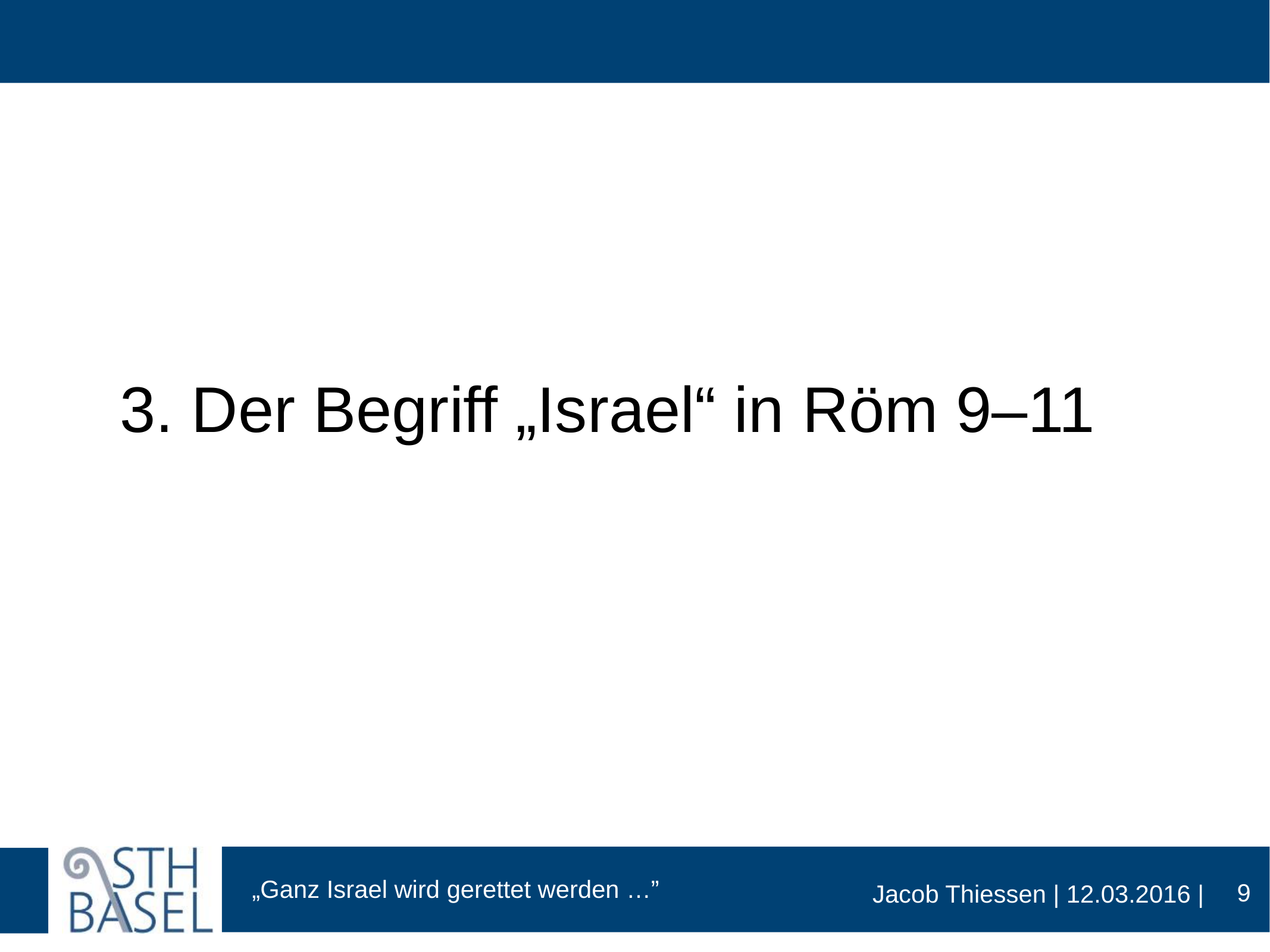

#

3. Der Begriff „Israel“ in Röm 9–11
9